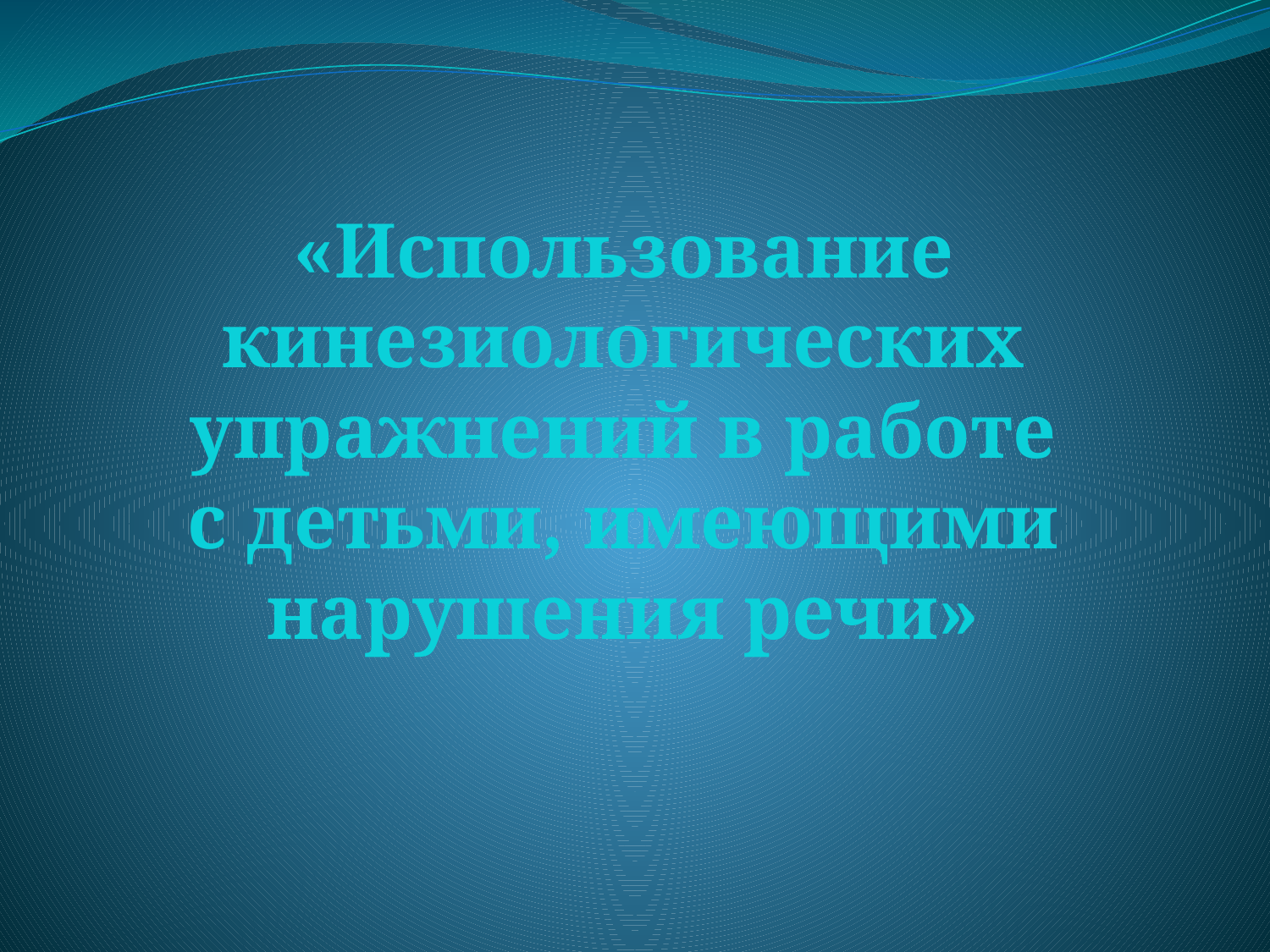

«Использование кинезиологических упражнений в работе с детьми, имеющими нарушения речи»